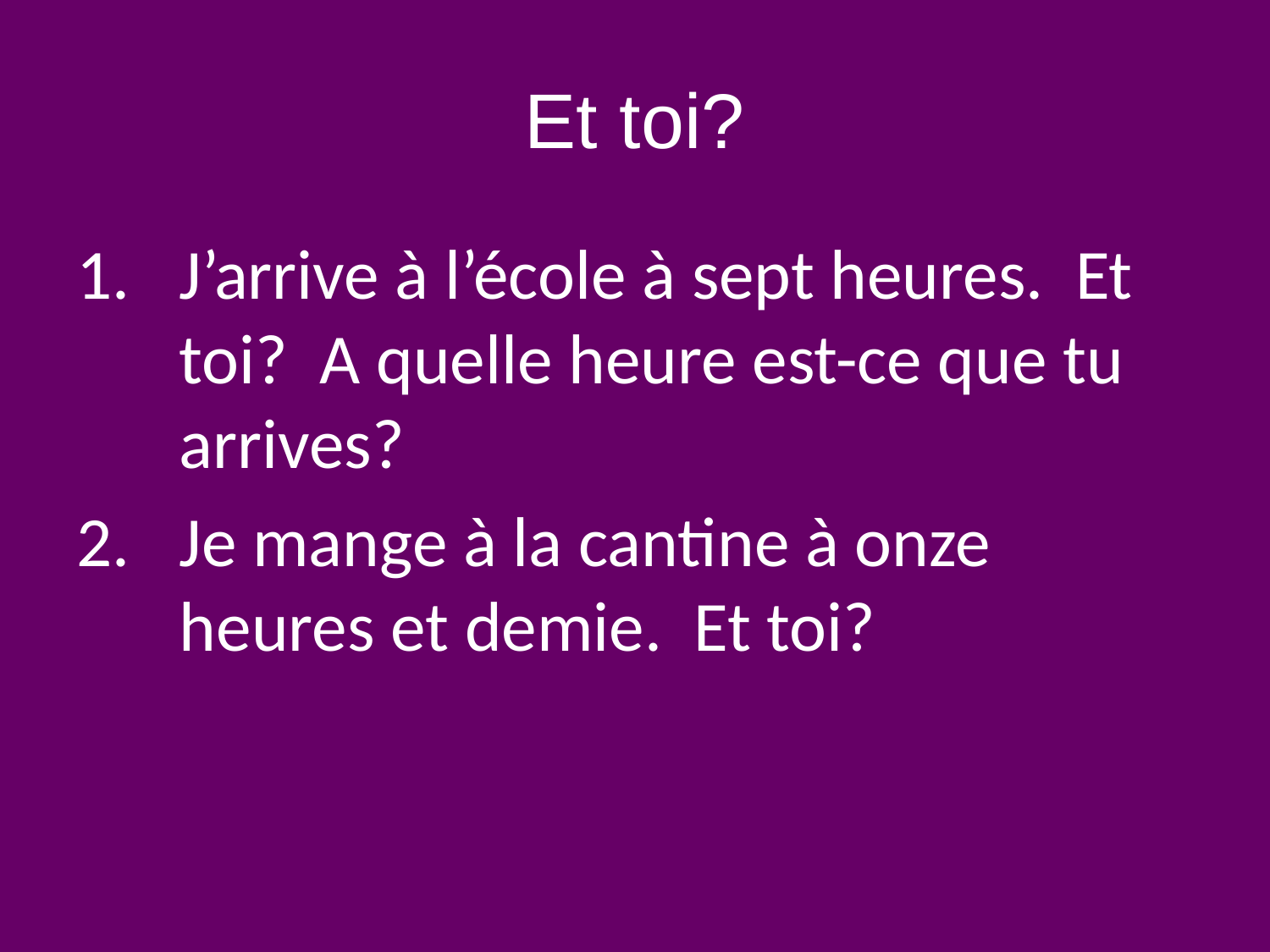

# Et toi?
J’arrive à l’école à sept heures.  Et toi?  A quelle heure est-ce que tu arrives?
Je mange à la cantine à onze heures et demie.  Et toi?